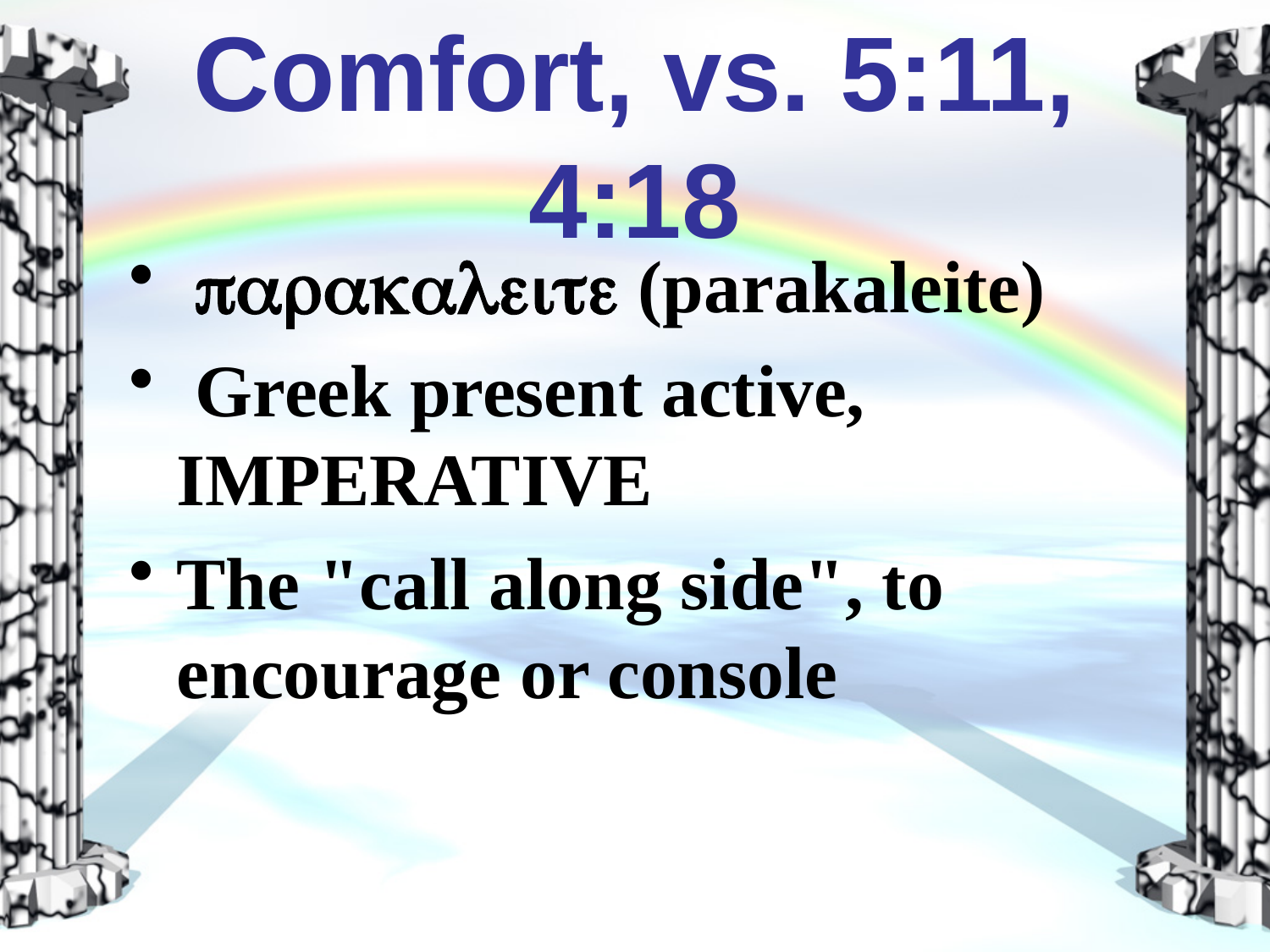

# Comfort, vs. 5:11, 4:18
 παρακαλειτε (parakaleite)
 Greek present active, IMPERATIVE
The "call along side", to encourage or console